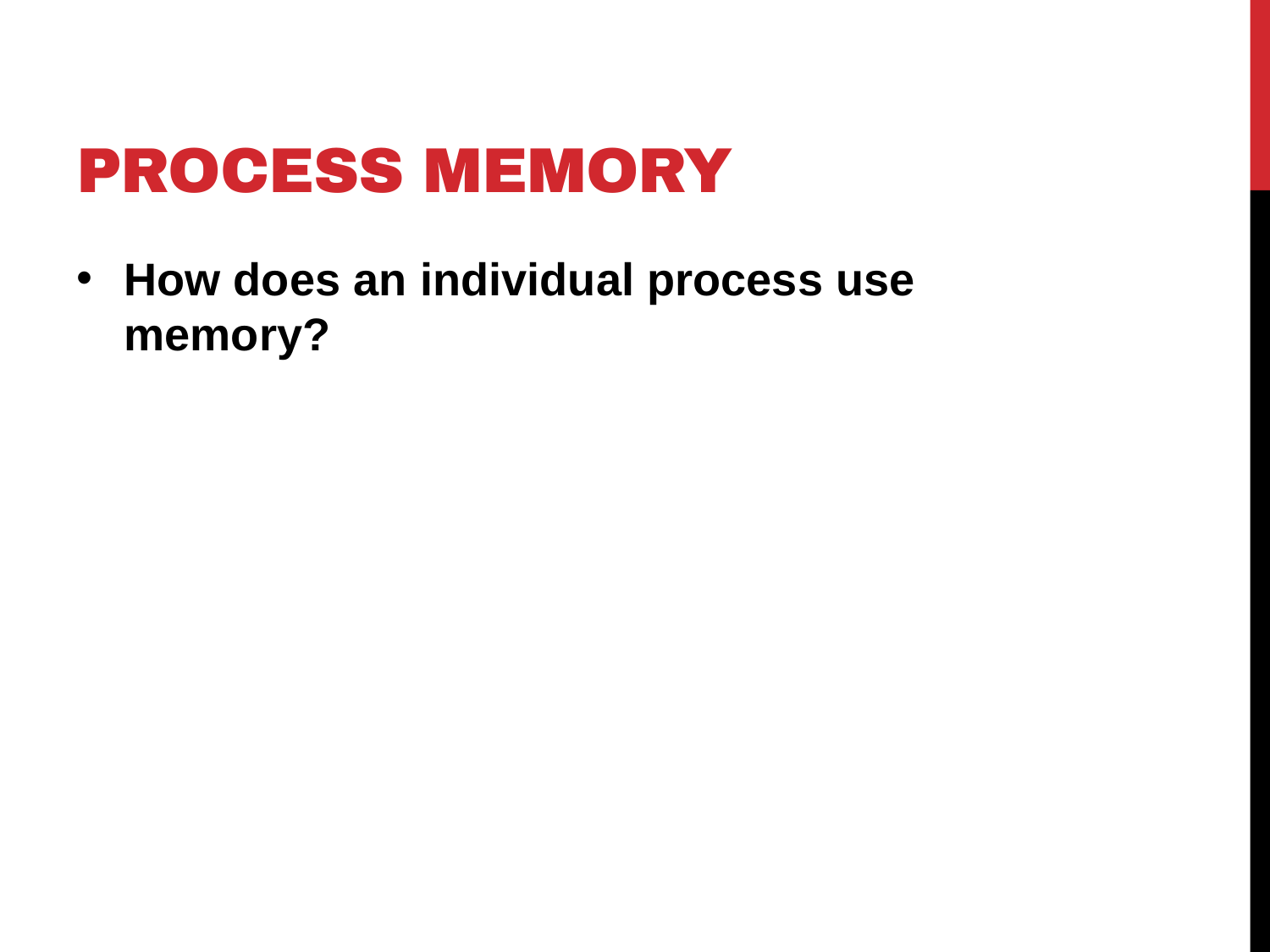

# Process Memory
How does an individual process use memory?